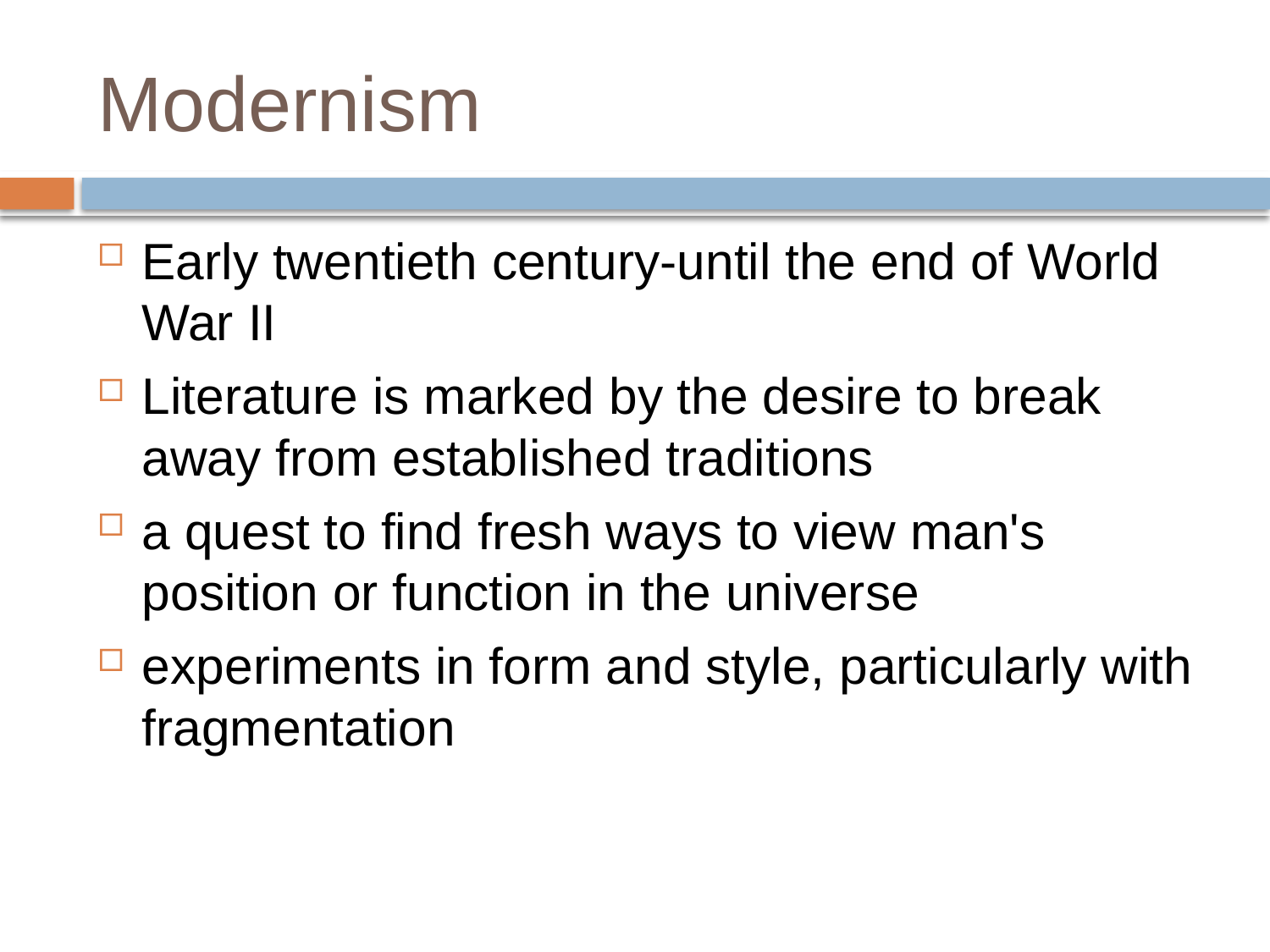

# Modernism
Early twentieth century-until the end of World War II
Literature is marked by the desire to break away from established traditions
a quest to find fresh ways to view man's position or function in the universe
experiments in form and style, particularly with fragmentation